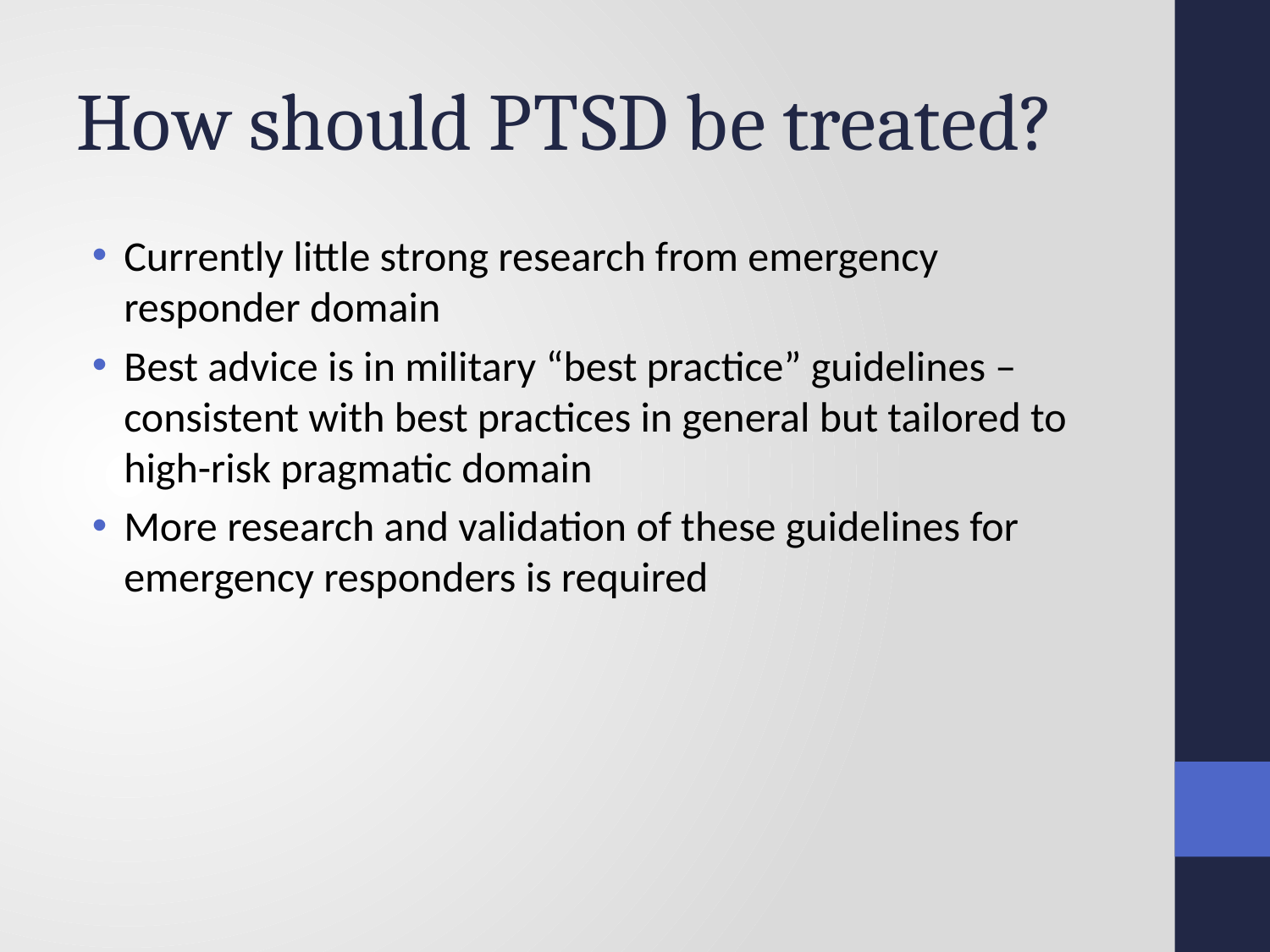

# How should PTSD be treated?
Currently little strong research from emergency responder domain
Best advice is in military “best practice” guidelines – consistent with best practices in general but tailored to high-risk pragmatic domain
More research and validation of these guidelines for emergency responders is required